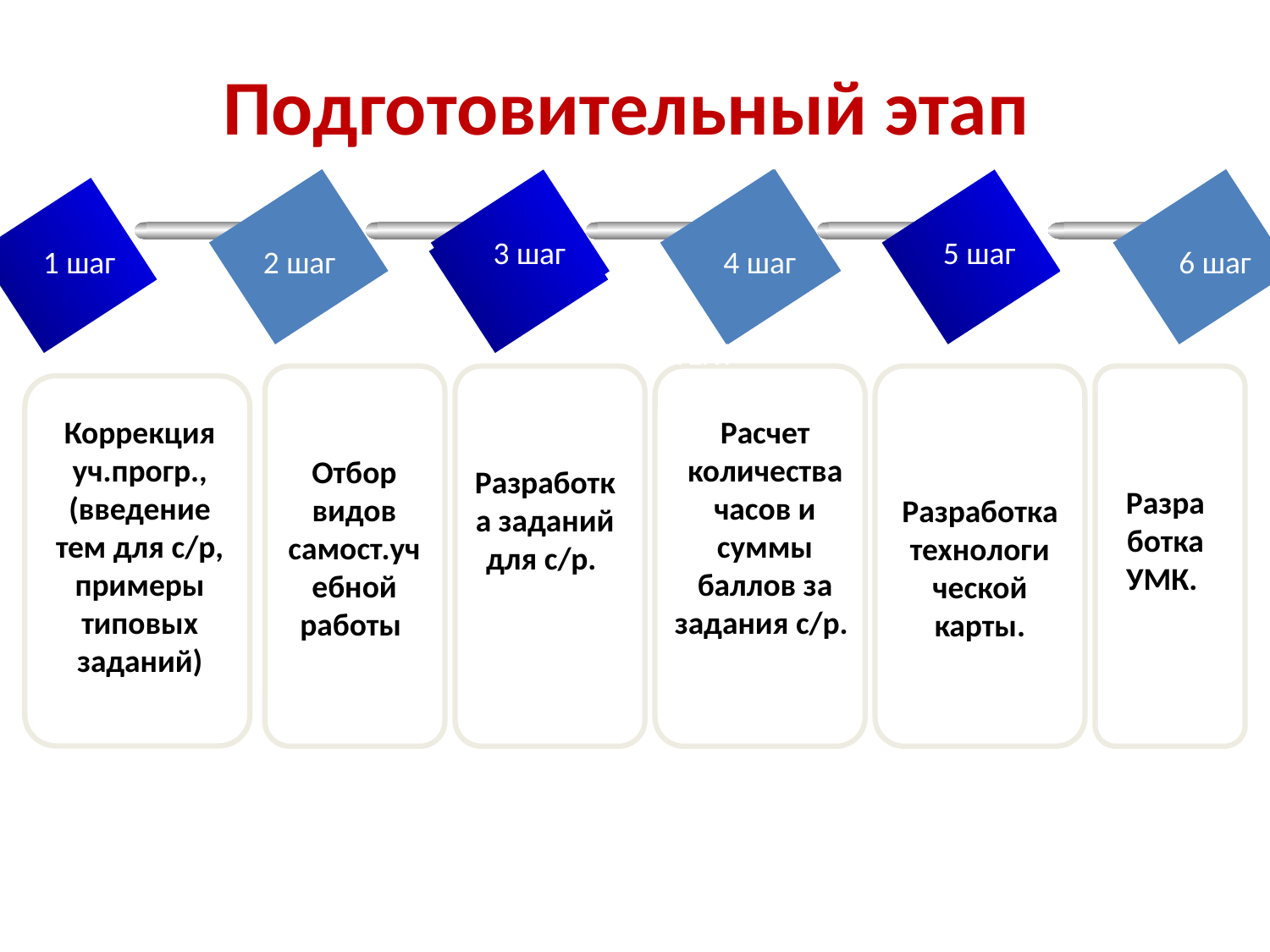

# Подготовительный этап

3 шаг
5 шаг
1 шаг
2 шаг
4 шаг
6 шаг
TEXT
TEXT

Коррекция уч.прогр., (введение тем для с/р, примеры типовых заданий)
Расчет количества часов и суммы баллов за задания с/р.
Отбор видов самост.учебной работы
Разработка заданий для с/р.
Разра
ботка УМК.
Разработка технологи
ческой карты.